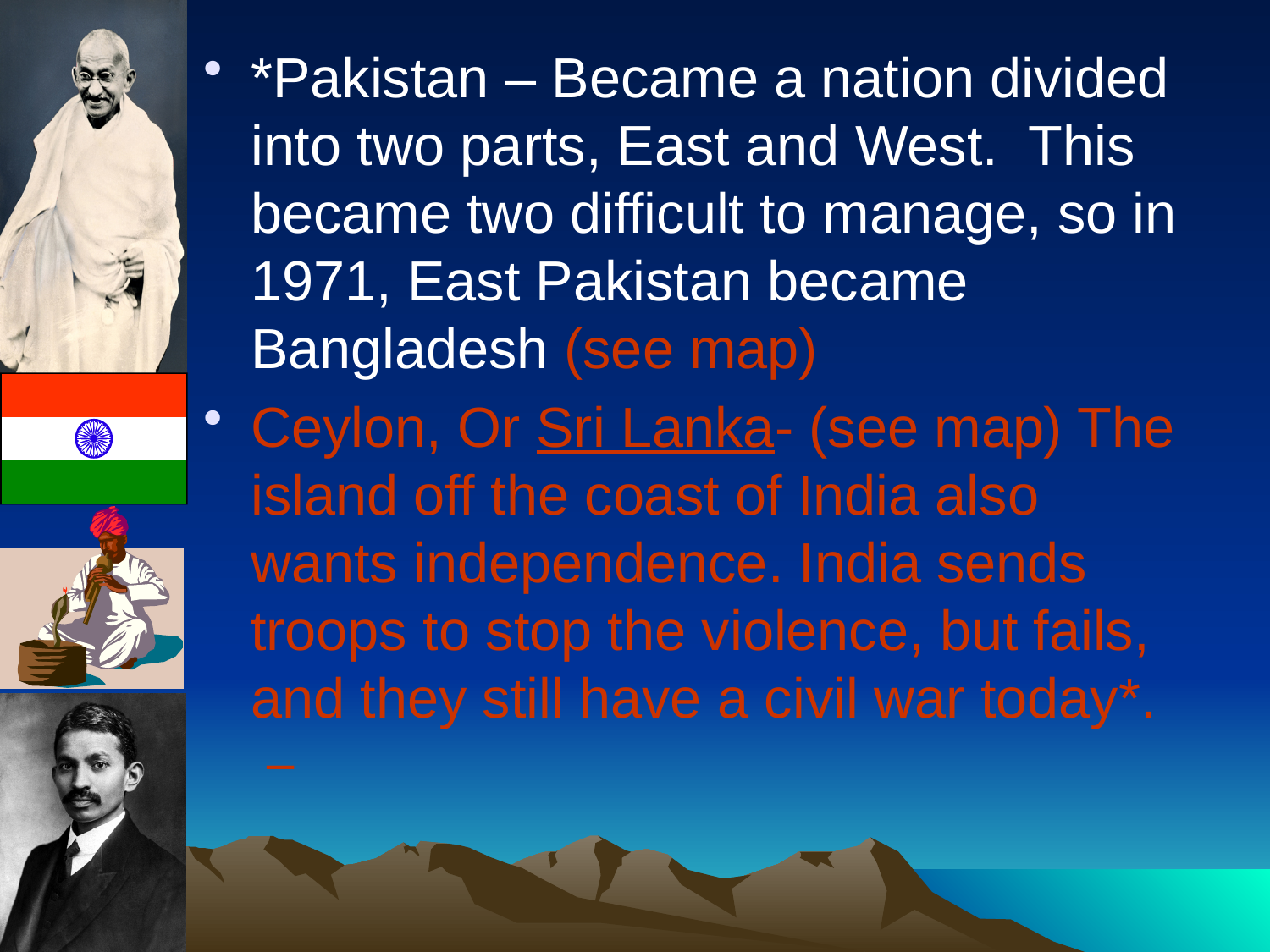

*Pakistan – Became a nation divided into two parts, East and West.  This became two difficult to manage, so in 1971, East Pakistan became Bangladesh (see map)
Ceylon, Or Sri Lanka- (see map) The island off the coast of India also wants independence. India sends troops to stop the violence, but fails, and they still have a civil war today*.